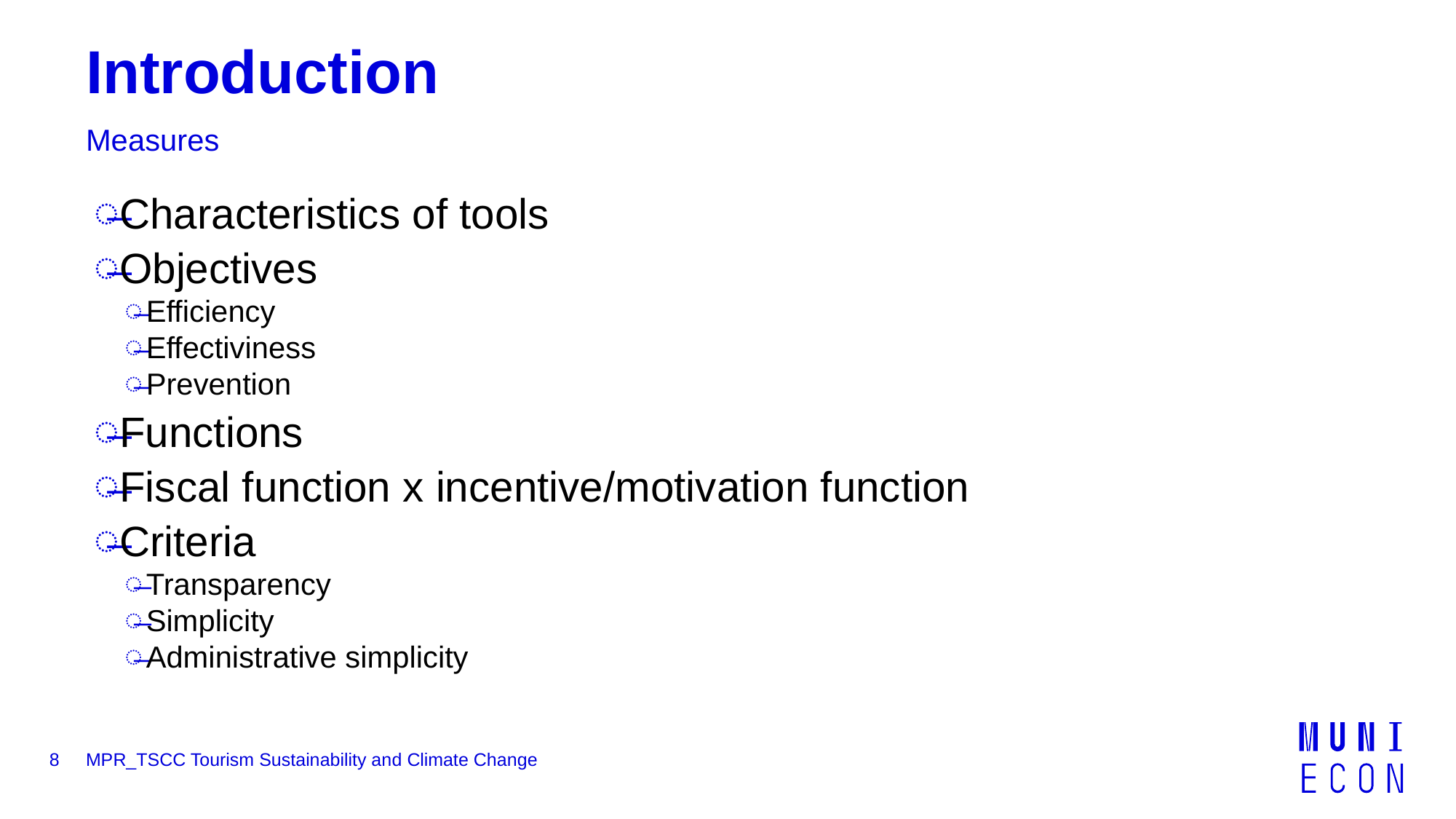

# Introduction
Measures
Characteristics of tools
Objectives
Efficiency
Effectiviness
Prevention
Functions
Fiscal function x incentive/motivation function
Criteria
Transparency
Simplicity
Administrative simplicity
8
MPR_TSCC Tourism Sustainability and Climate Change